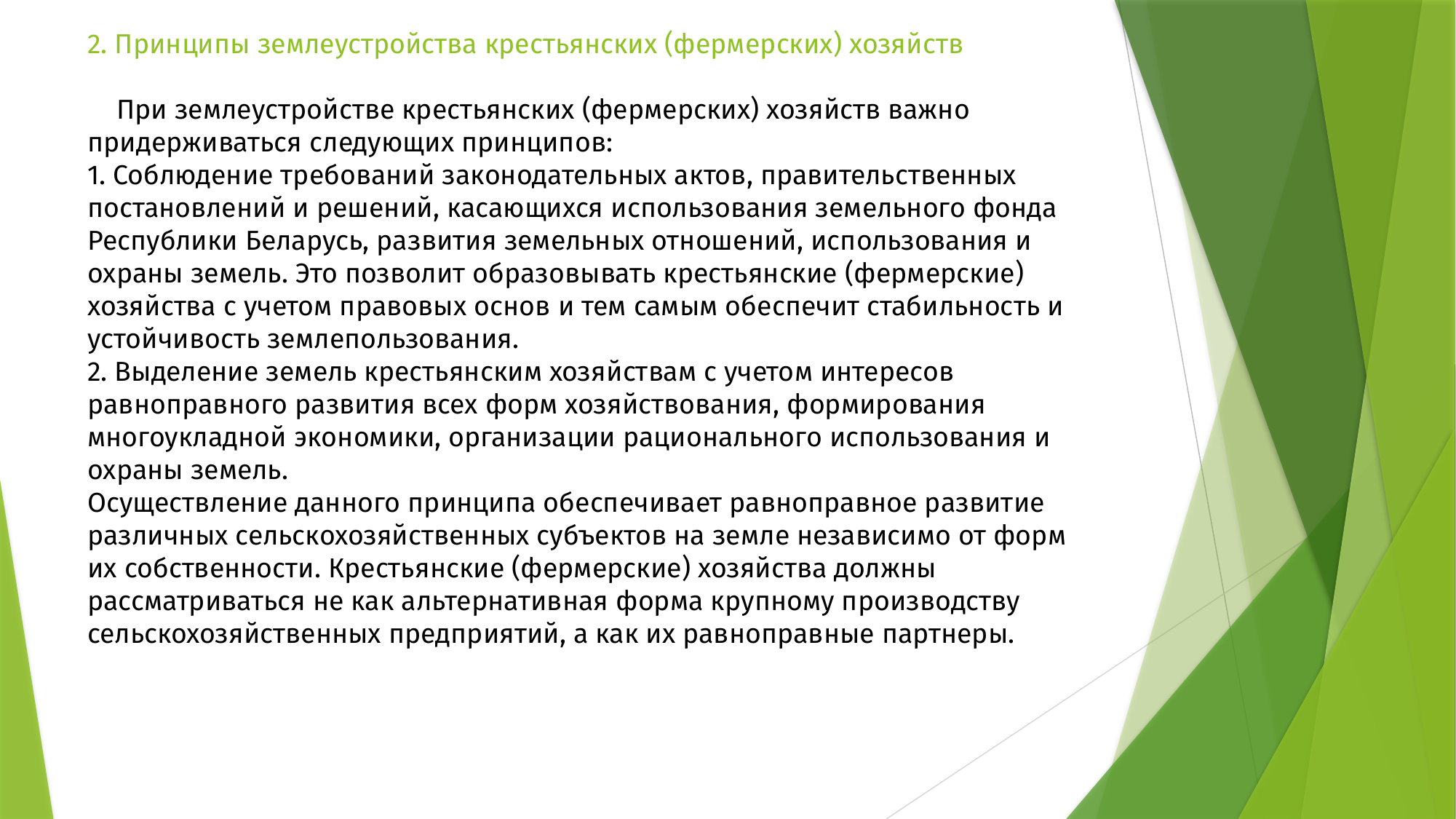

2. Принципы землеустройства крестьянских (фермерских) хозяйств

    При землеустройстве крестьянских (фермерских) хозяйств важно придерживаться следующих принципов:
1. Соблюдение требований законодательных актов, правительственных постановлений и решений, касающихся использования земельного фонда Республики Беларусь, развития земельных отношений, использования и охраны земель. Это позволит образовывать крестьянские (фермерские) хозяйства с учетом правовых основ и тем самым обеспечит стабильность и устойчивость землепользования.
2. Выделение земель крестьянским хозяйствам с учетом интересов равноправного развития всех форм хозяйствования, формирования многоукладной экономики, организации рационального использования и охраны земель.
Осуществление данного принципа обеспечивает равноправное развитие различных сельскохозяйственных субъектов на земле независимо от форм их собственности. Крестьянские (фермерские) хозяйства должны рассматриваться не как альтернативная форма крупному производству сельскохозяйственных предприятий, а как их равноправные партнеры.